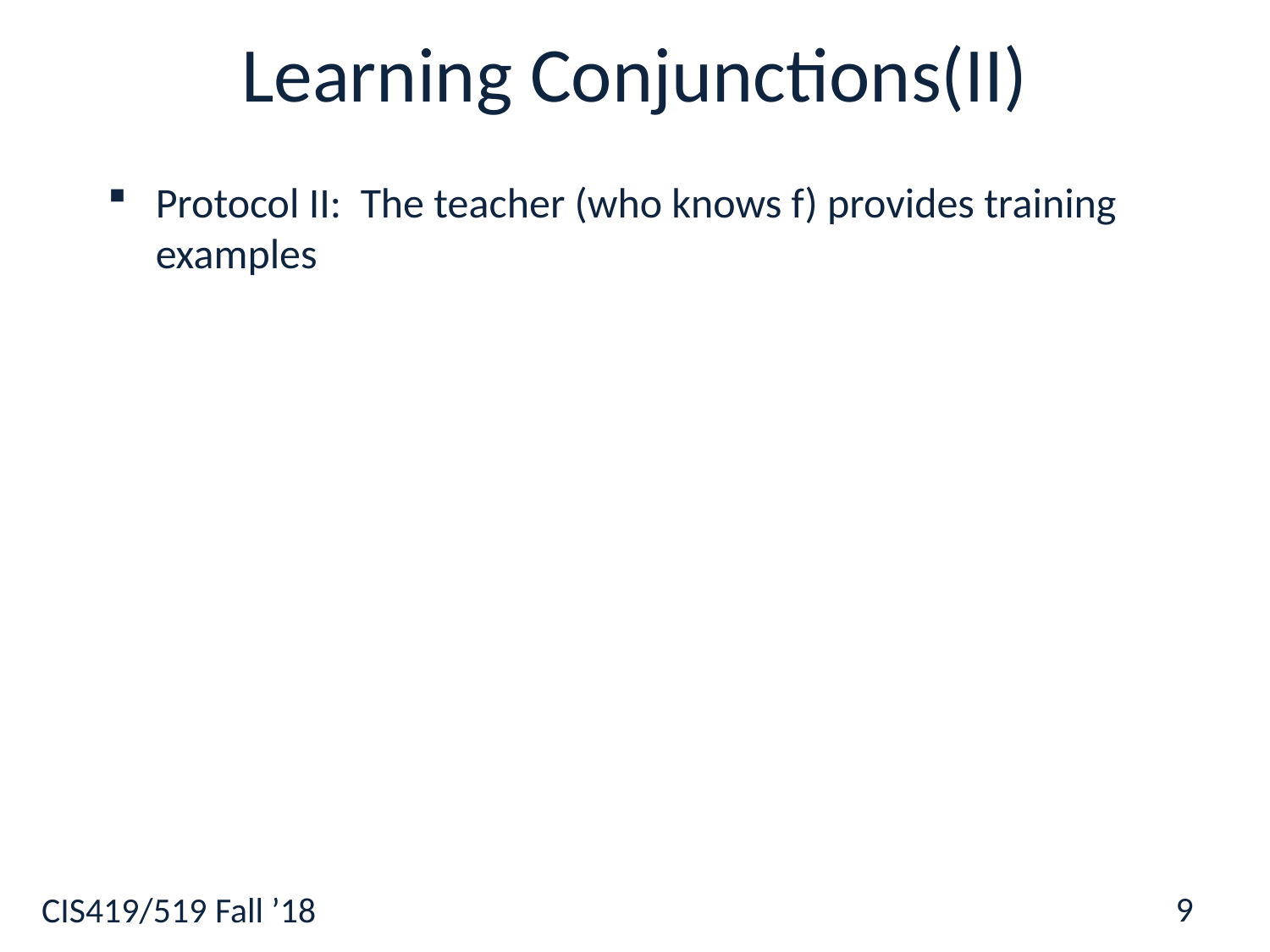

# Learning Conjunctions(II)
Protocol II:  The teacher (who knows f) provides training examples

9